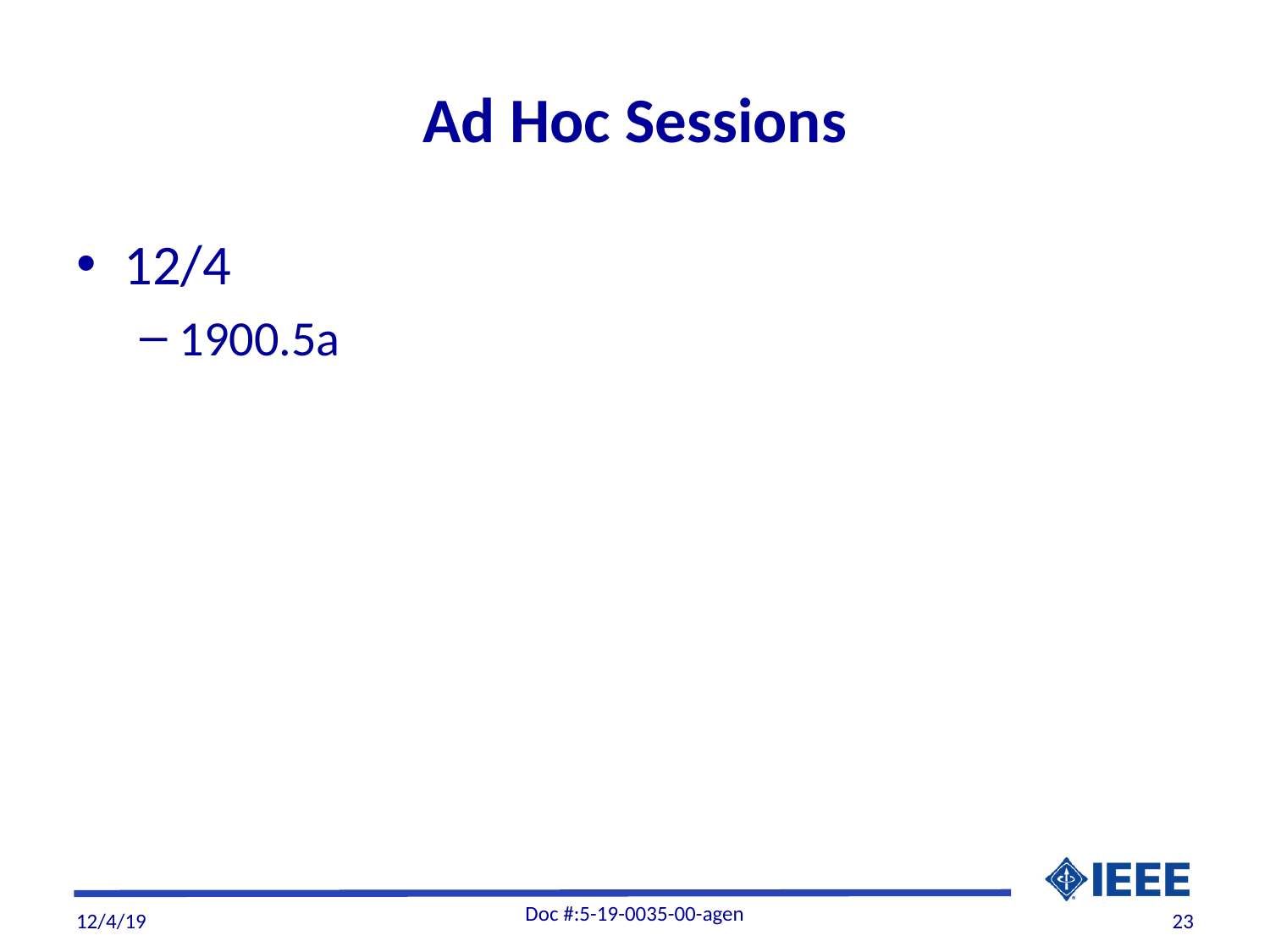

# Ad Hoc Sessions
12/4
1900.5a
Doc #:5-19-0035-00-agen
12/4/19
23